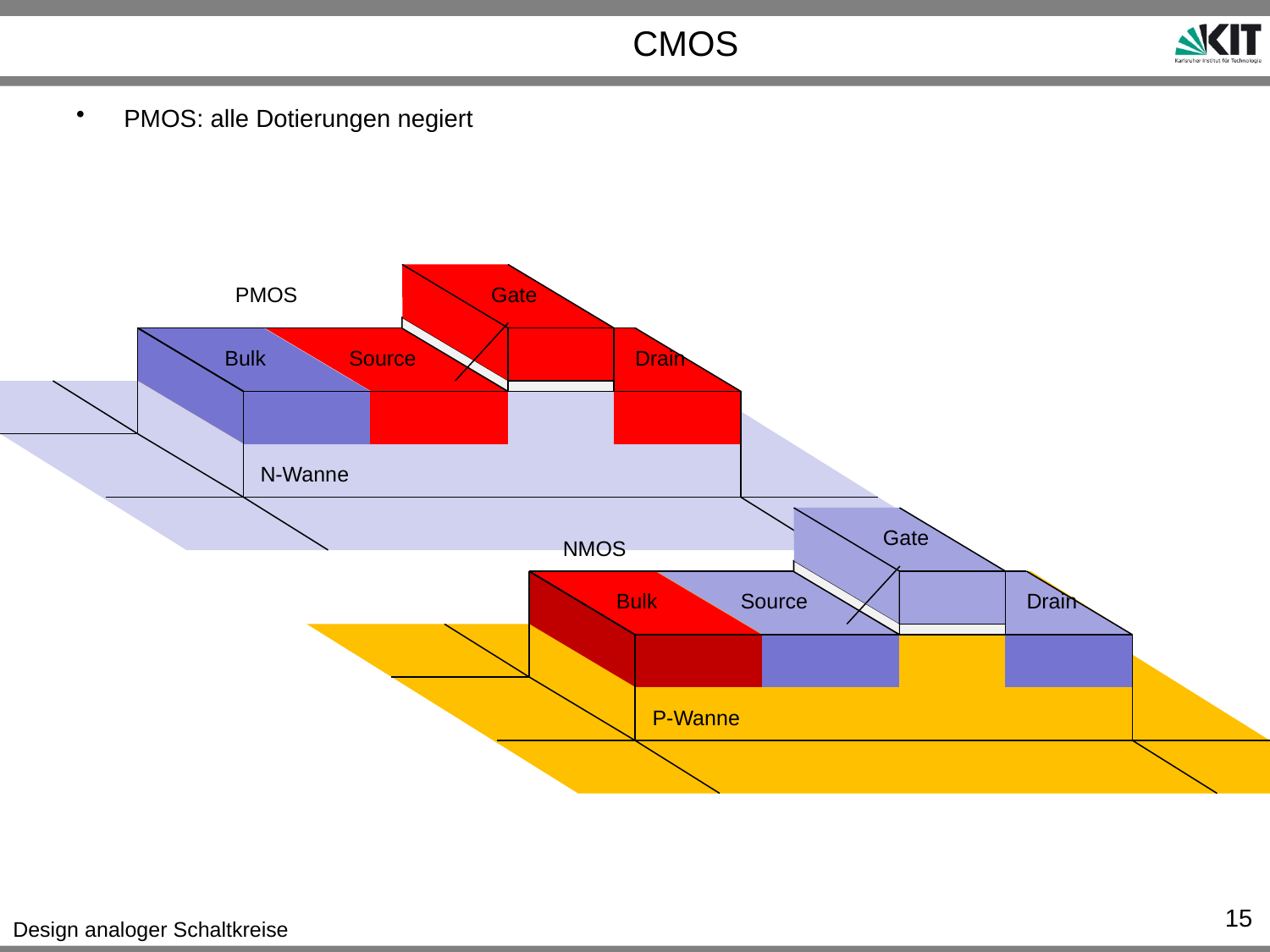

# CMOS
PMOS: alle Dotierungen negiert

PMOS
Gate

Bulk
Source
Drain

N-Wanne

Gate
NMOS

Bulk
Source
Drain

P-Wanne
15